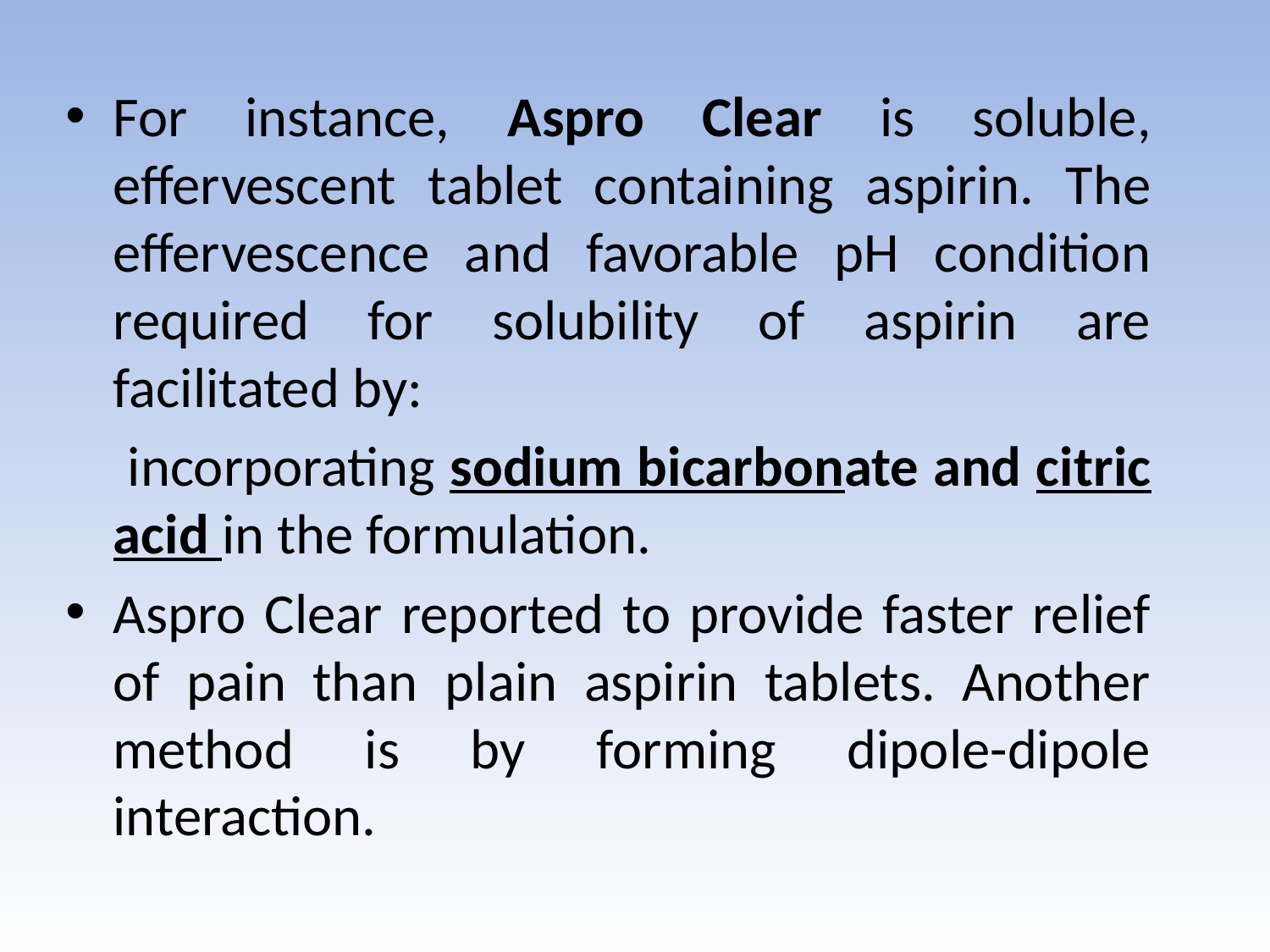

For instance, Aspro Clear is soluble, effervescent tablet containing aspirin. The effervescence and favorable pH condition required for solubility of aspirin are facilitated by:
 incorporating sodium bicarbonate and citric acid in the formulation.
Aspro Clear reported to provide faster relief of pain than plain aspirin tablets. Another method is by forming dipole-dipole interaction.